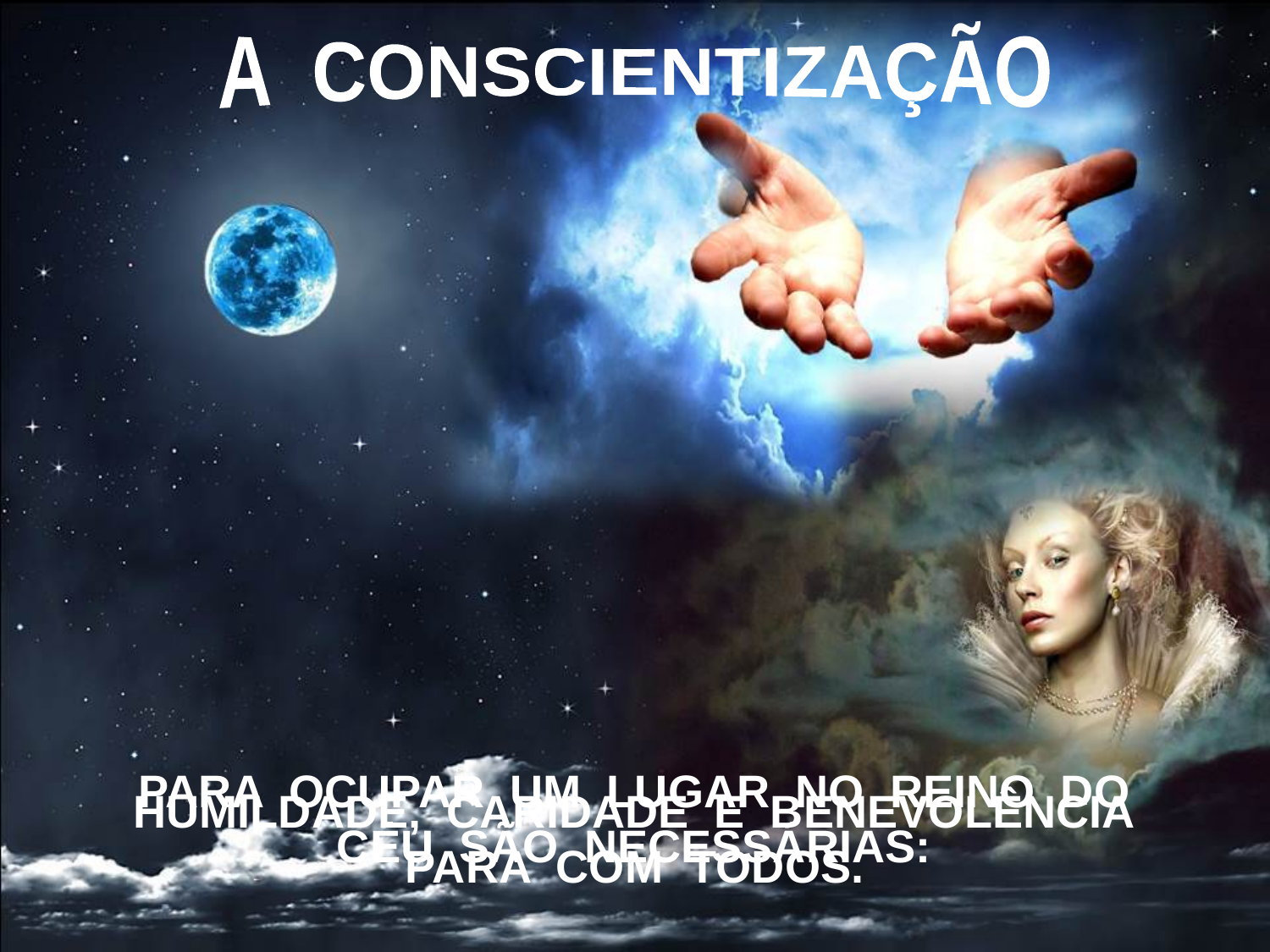

A  CONSCIENTIZAÇÃO
PARA  OCUPAR  UM  LUGAR  NO  REINO  DO
CÉU  SÃO  NECESSÁRIAS:
HUMILDADE,  CARIDADE  E  BENEVOLÊNCIA
PARA  COM  TODOS.